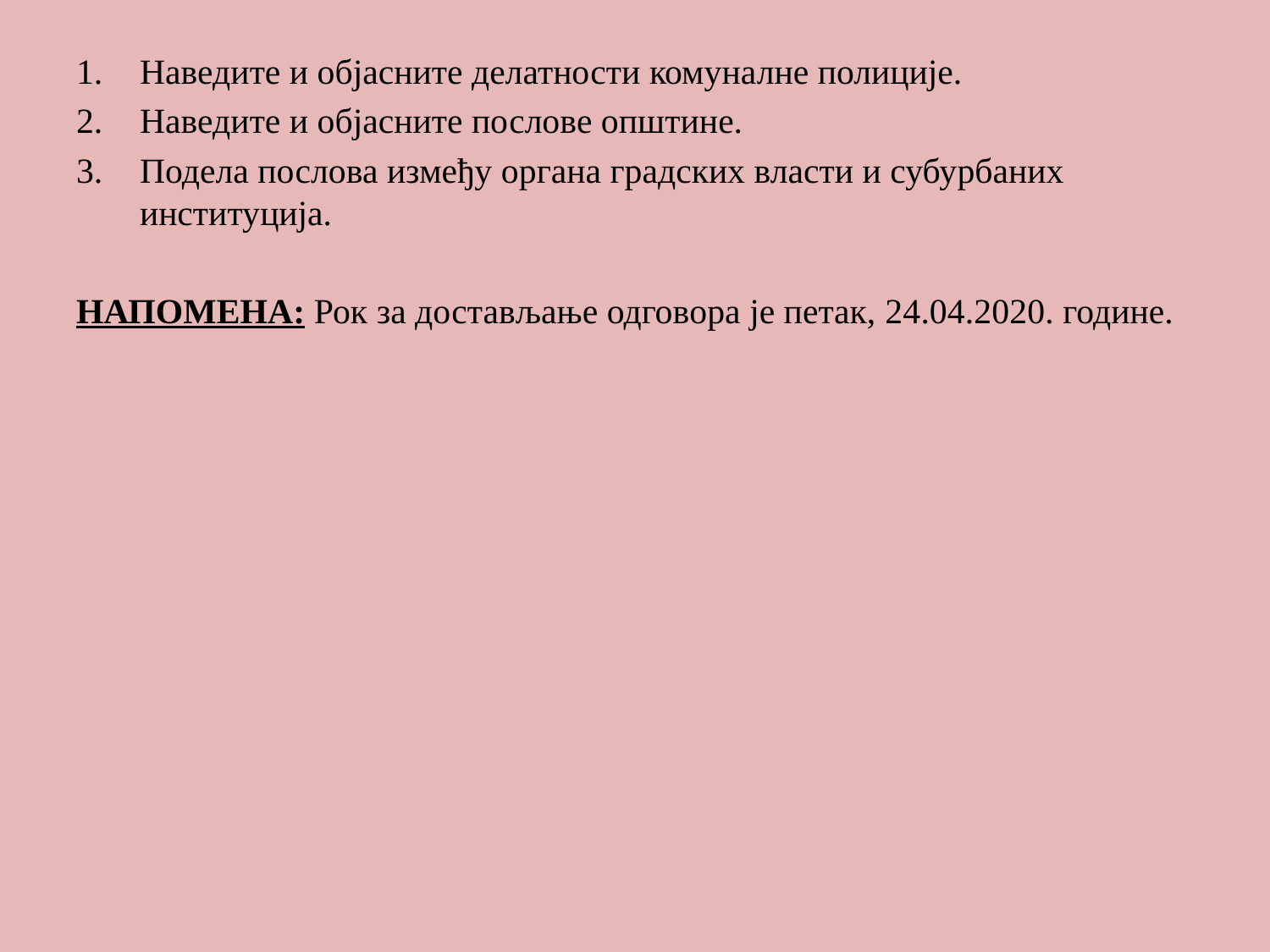

#
Наведите и објасните делатности комуналне полиције.
Наведите и објасните послове општине.
Подела послова између органа градских власти и субурбаних институција.

НАПОМЕНА: Рок за достављање одговора је петак, 24.04.2020. године.